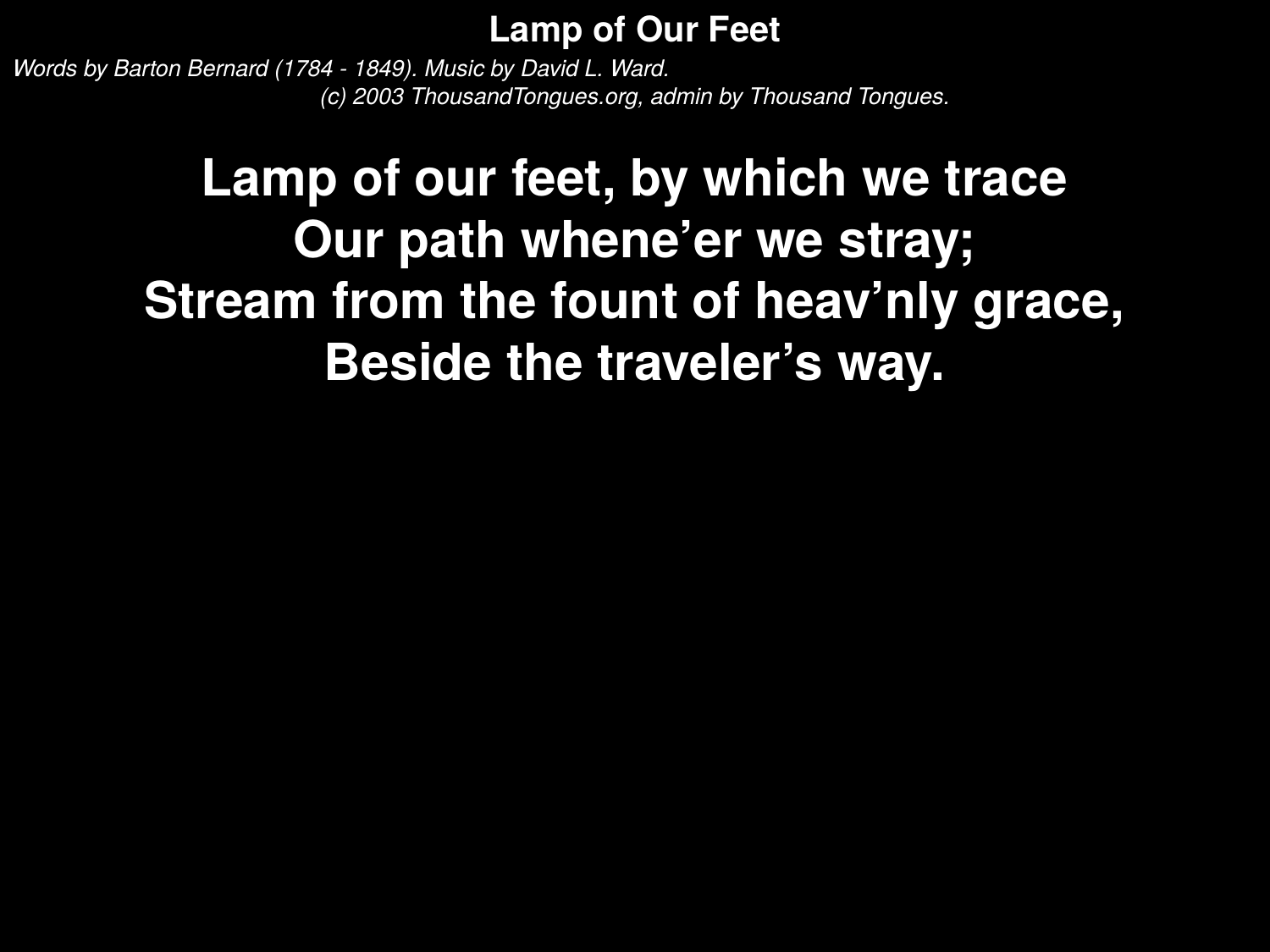

Lamp of Our Feet
Words by Barton Bernard (1784 - 1849). Music by David L. Ward.
(c) 2003 ThousandTongues.org, admin by Thousand Tongues.
Lamp of our feet, by which we trace
Our path whene’er we stray;
Stream from the fount of heav’nly grace,
Beside the traveler’s way.